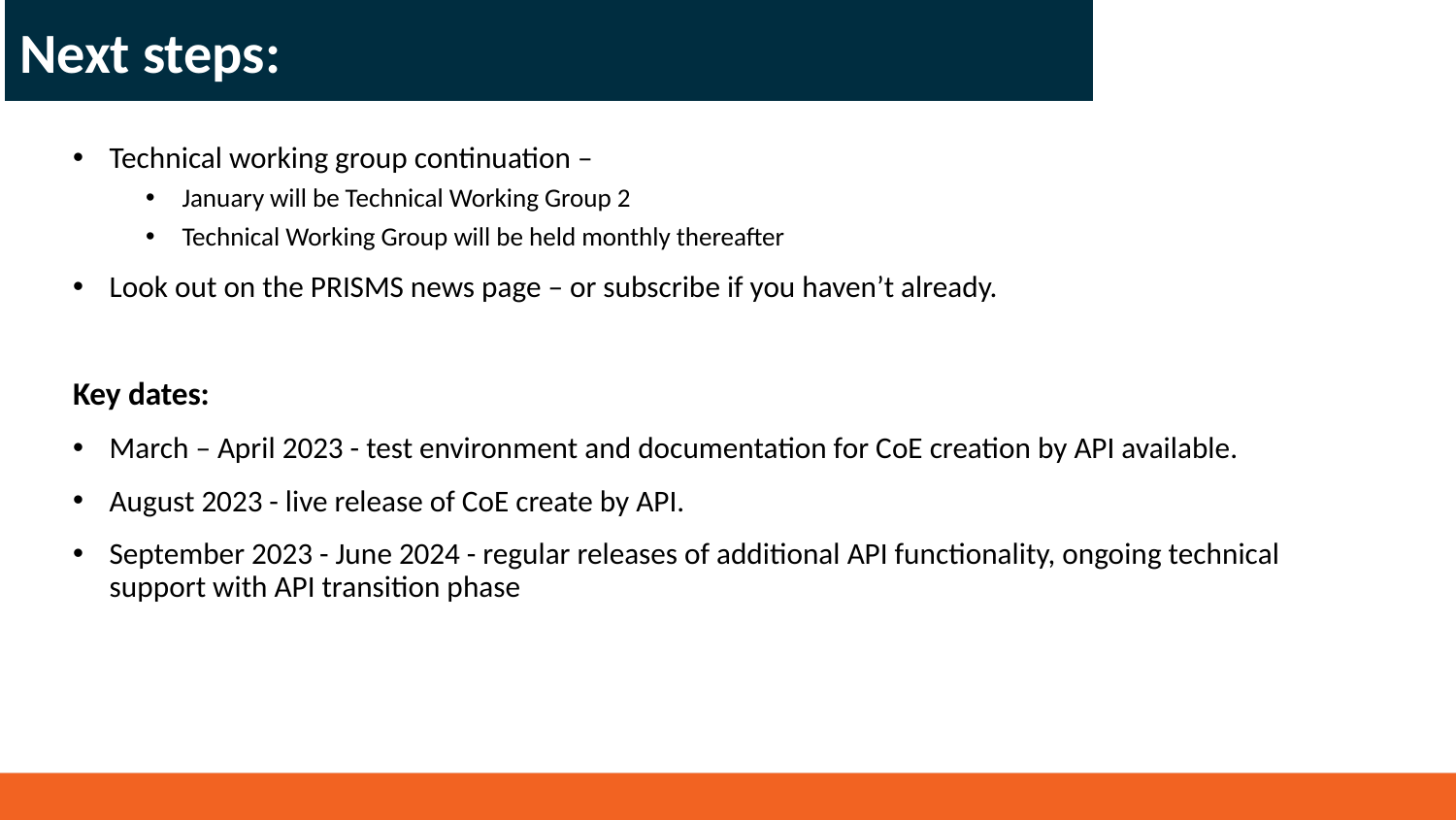

Next steps:
Technical working group continuation –
January will be Technical Working Group 2
Technical Working Group will be held monthly thereafter
Look out on the PRISMS news page – or subscribe if you haven’t already.

Key dates:
March – April 2023 - test environment and documentation for CoE creation by API available.
August 2023 - live release of CoE create by API.
September 2023 - June 2024 - regular releases of additional API functionality, ongoing technical support with API transition phase